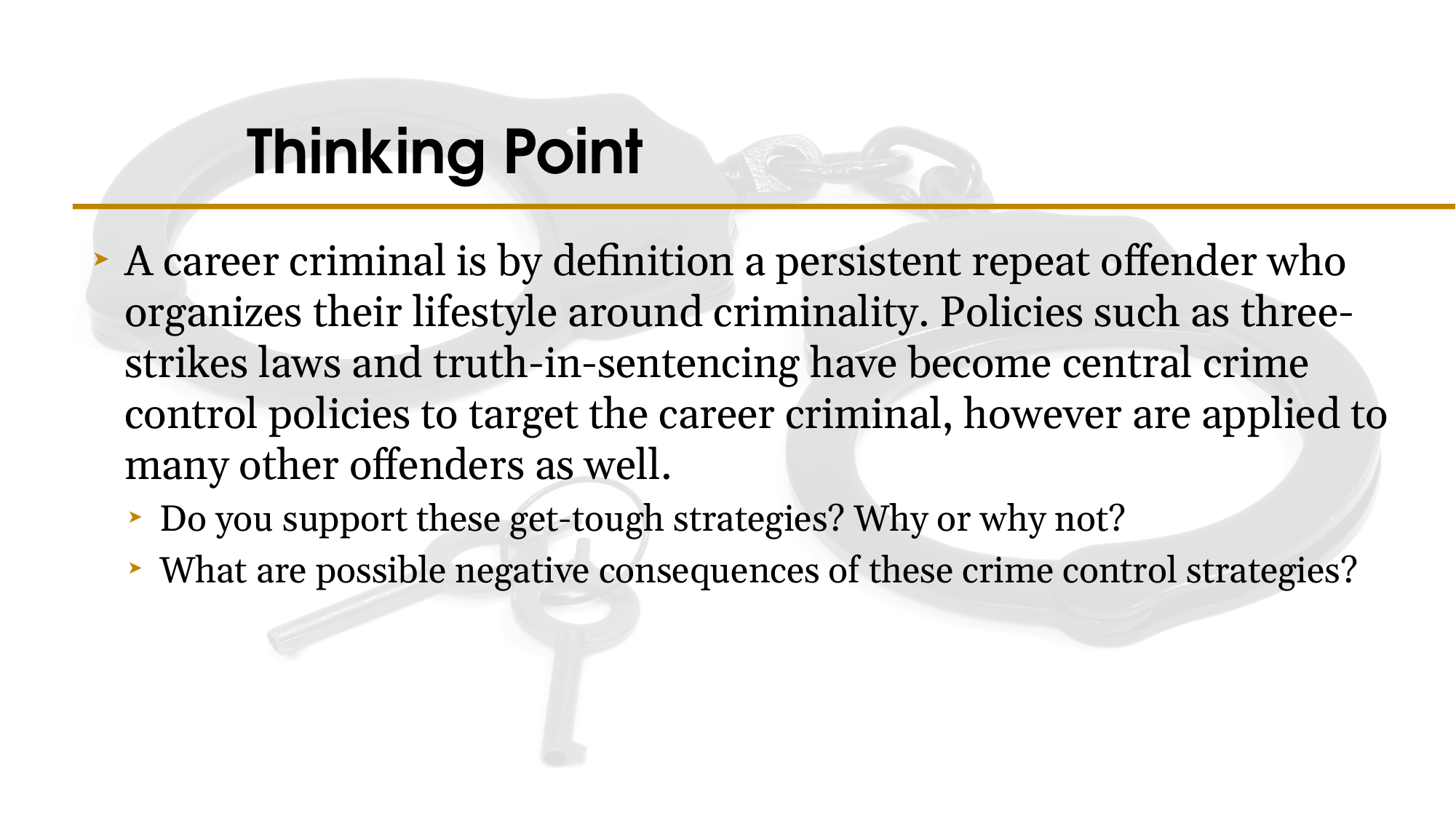

# Thinking Point
A career criminal is by definition a persistent repeat offender who organizes their lifestyle around criminality. Policies such as three-strikes laws and truth-in-sentencing have become central crime control policies to target the career criminal, however are applied to many other offenders as well.
Do you support these get-tough strategies? Why or why not?
What are possible negative consequences of these crime control strategies?